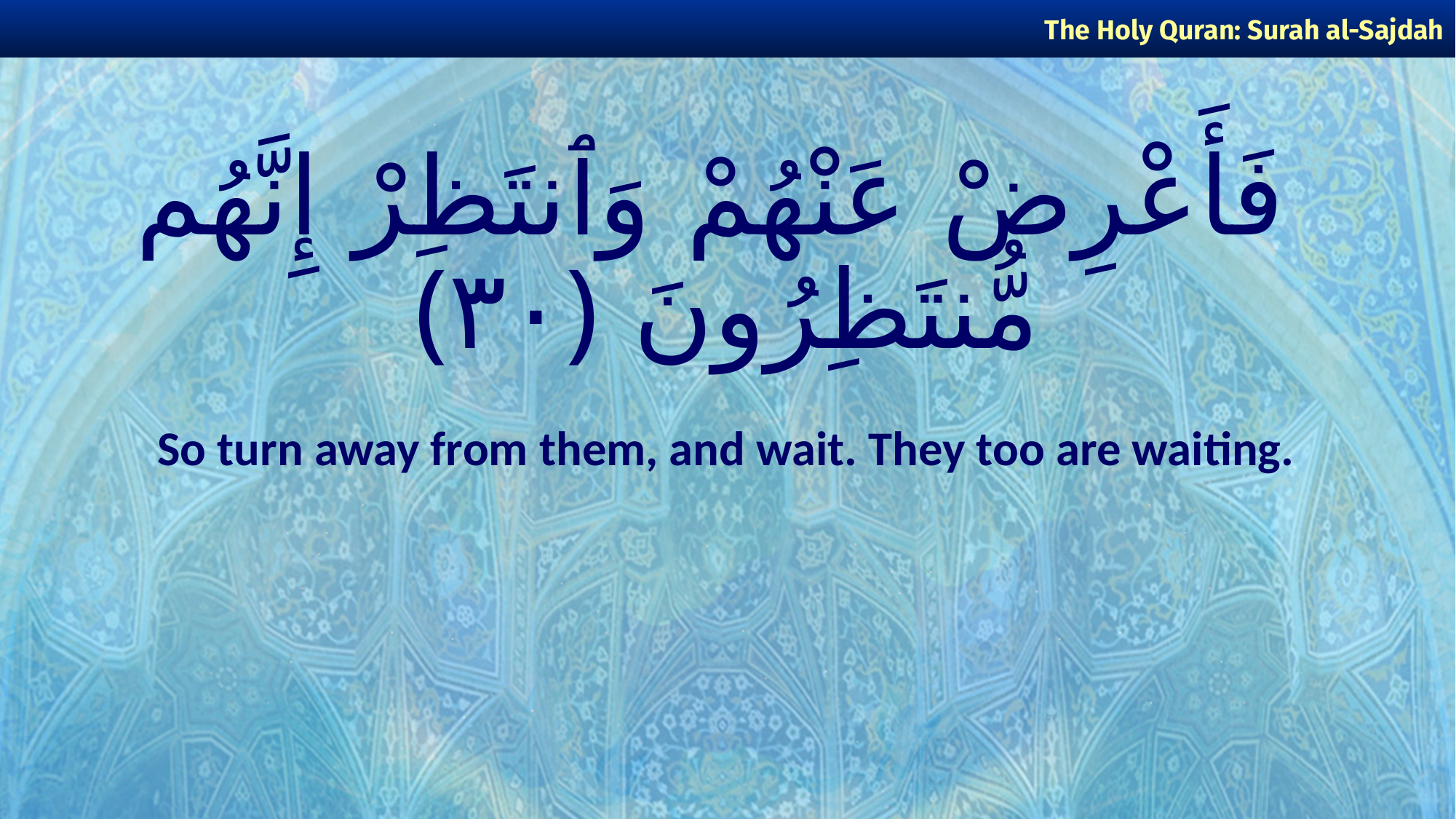

The Holy Quran: Surah al-Sajdah
# فَأَعْرِضْ عَنْهُمْ وَٱنتَظِرْ إِنَّهُم مُّنتَظِرُونَ ﴿٣٠﴾
So turn away from them, and wait. They too are waiting.